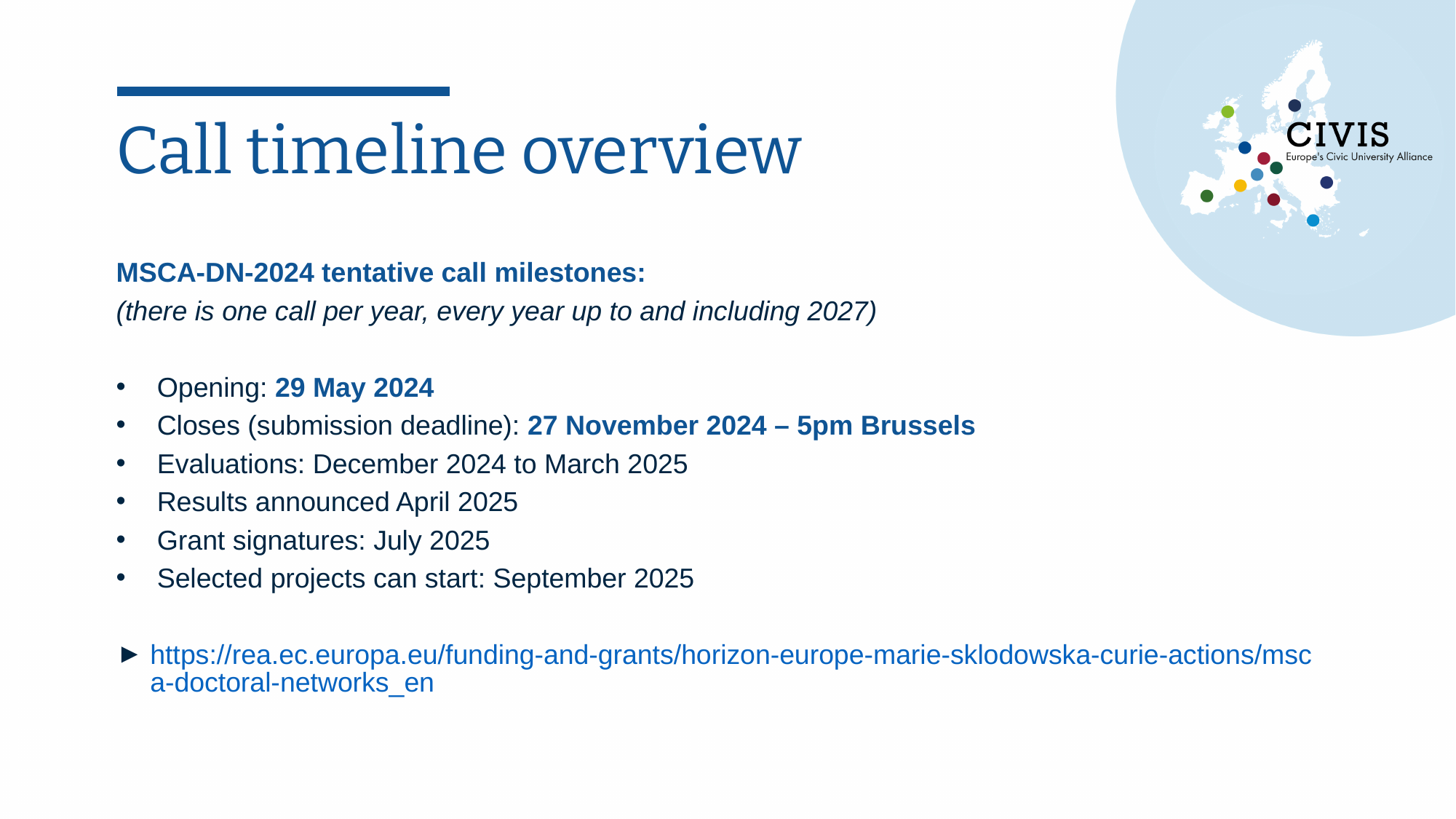

# Call timeline overview
MSCA-DN-2024 tentative call milestones:
(there is one call per year, every year up to and including 2027)

Opening: 29 May 2024
Closes (submission deadline): 27 November 2024 – 5pm Brussels
Evaluations: December 2024 to March 2025
Results announced April 2025
Grant signatures: July 2025
Selected projects can start: September 2025

https://rea.ec.europa.eu/funding-and-grants/horizon-europe-marie-sklodowska-curie-actions/msca-doctoral-networks_en